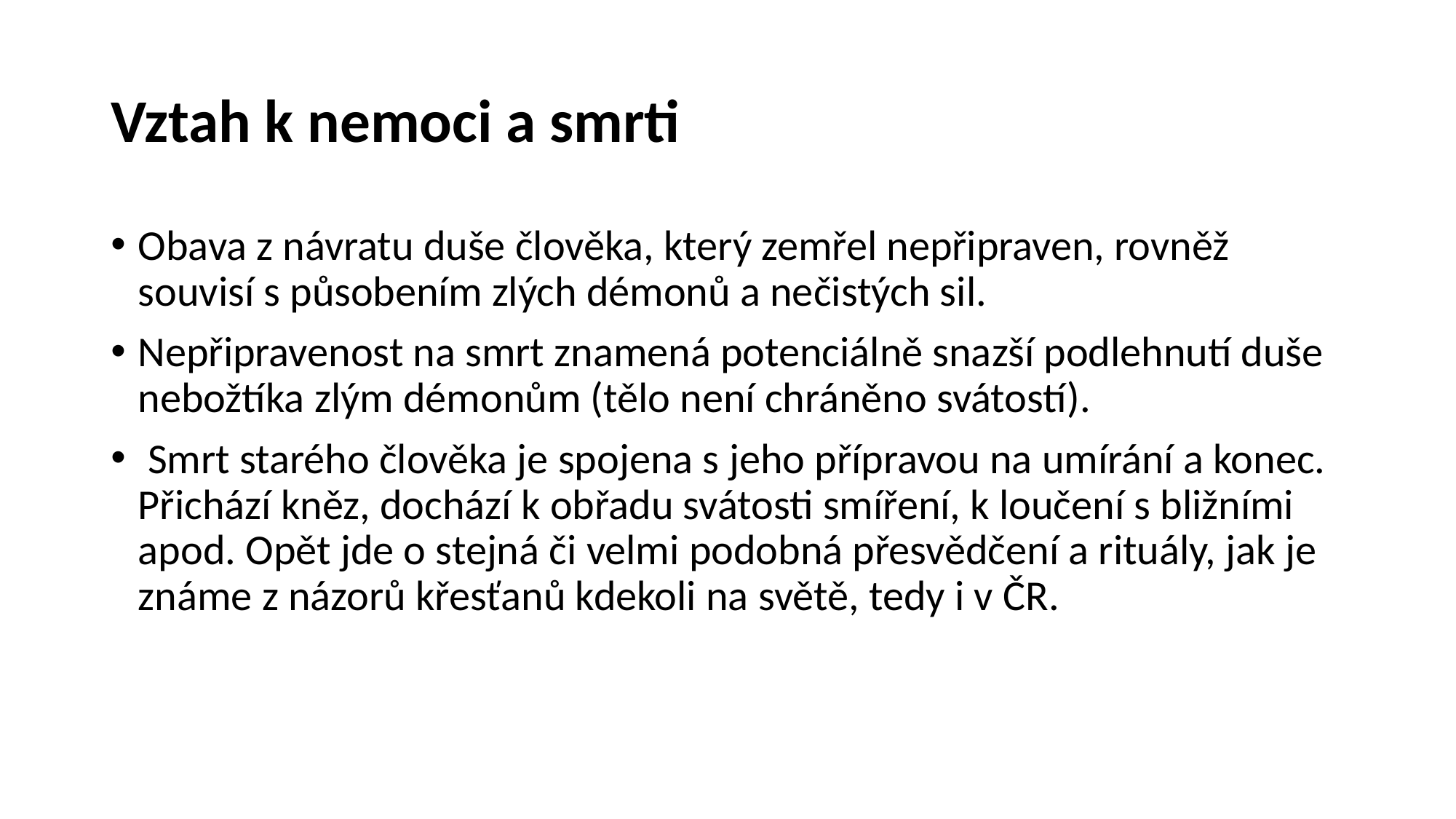

# Vztah k nemoci a smrti
Obava z návratu duše člověka, který zemřel nepřipraven, rovněž souvisí s působením zlých démonů a nečistých sil.
Nepřipravenost na smrt znamená potenciálně snazší podlehnutí duše nebožtíka zlým démonům (tělo není chráněno svátostí).
 Smrt starého člověka je spojena s jeho přípravou na umírání a konec. Přichází kněz, dochází k obřadu svátosti smíření, k loučení s bližními apod. Opět jde o stejná či velmi podobná přesvědčení a rituály, jak je známe z názorů křesťanů kdekoli na světě, tedy i v ČR.